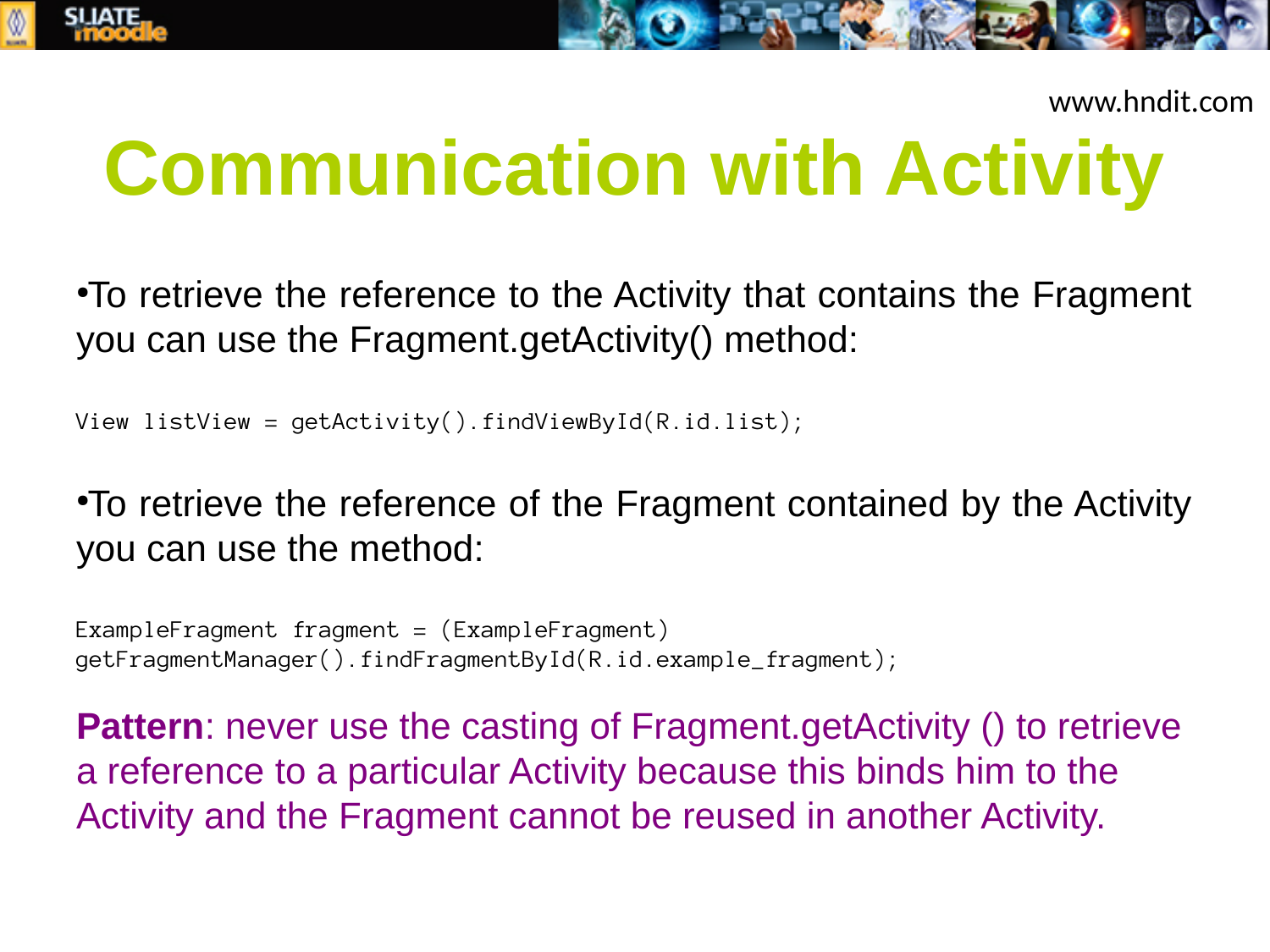

www.hndit.com
# Communication with Activity
To retrieve the reference to the Activity that contains the Fragment you can use the Fragment.getActivity() method:

View listView = getActivity().findViewById(R.id.list);

To retrieve the reference of the Fragment contained by the Activity you can use the method:

ExampleFragment fragment = (ExampleFragment) 									getFragmentManager().findFragmentById(R.id.example_fragment);

Pattern: never use the casting of Fragment.getActivity () to retrieve a reference to a particular Activity because this binds him to the Activity and the Fragment cannot be reused in another Activity.